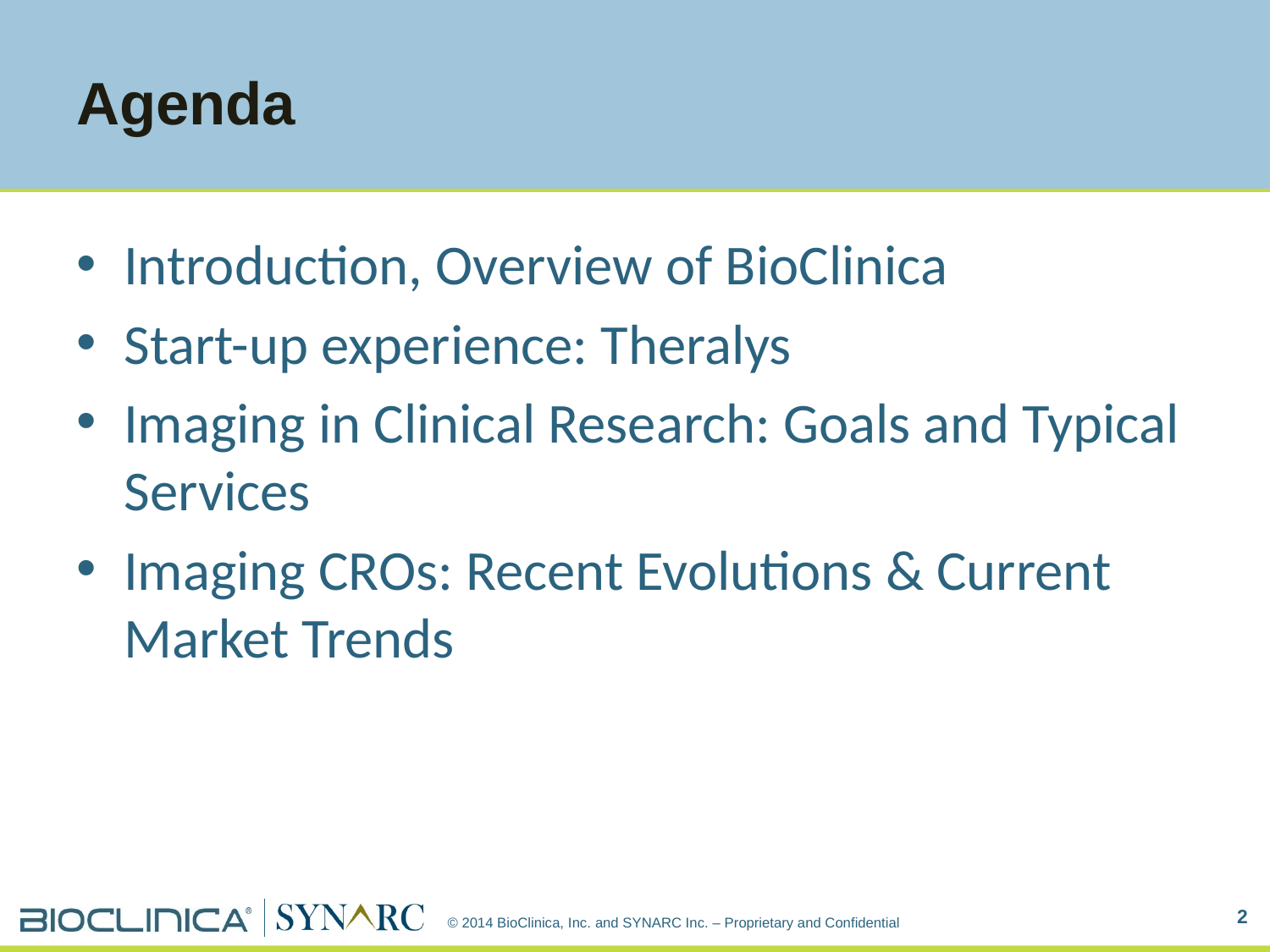

# Agenda
Introduction, Overview of BioClinica
Start-up experience: Theralys
Imaging in Clinical Research: Goals and Typical Services
Imaging CROs: Recent Evolutions & Current Market Trends